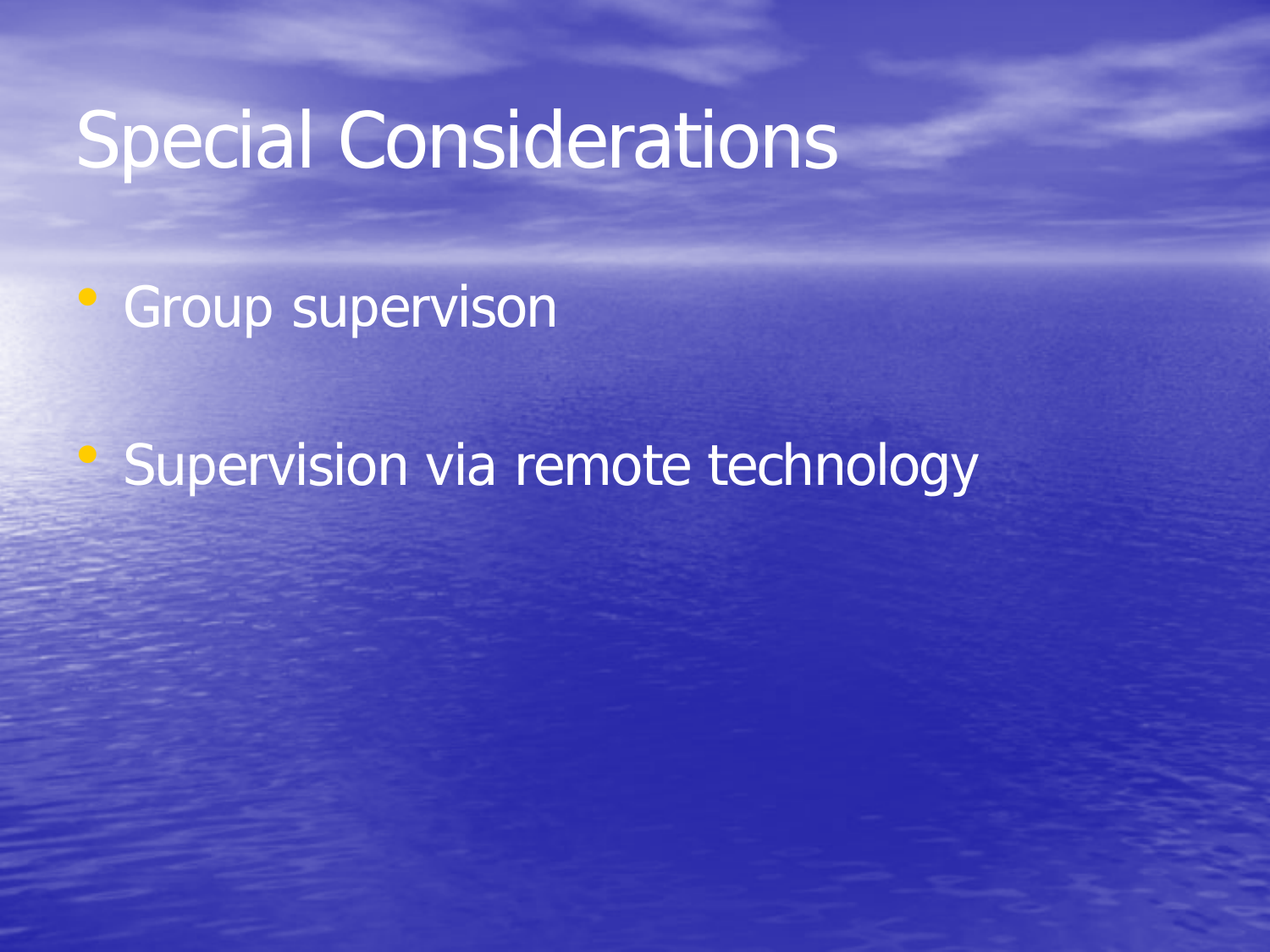

# Special Considerations
Group supervison

Supervision via remote technology